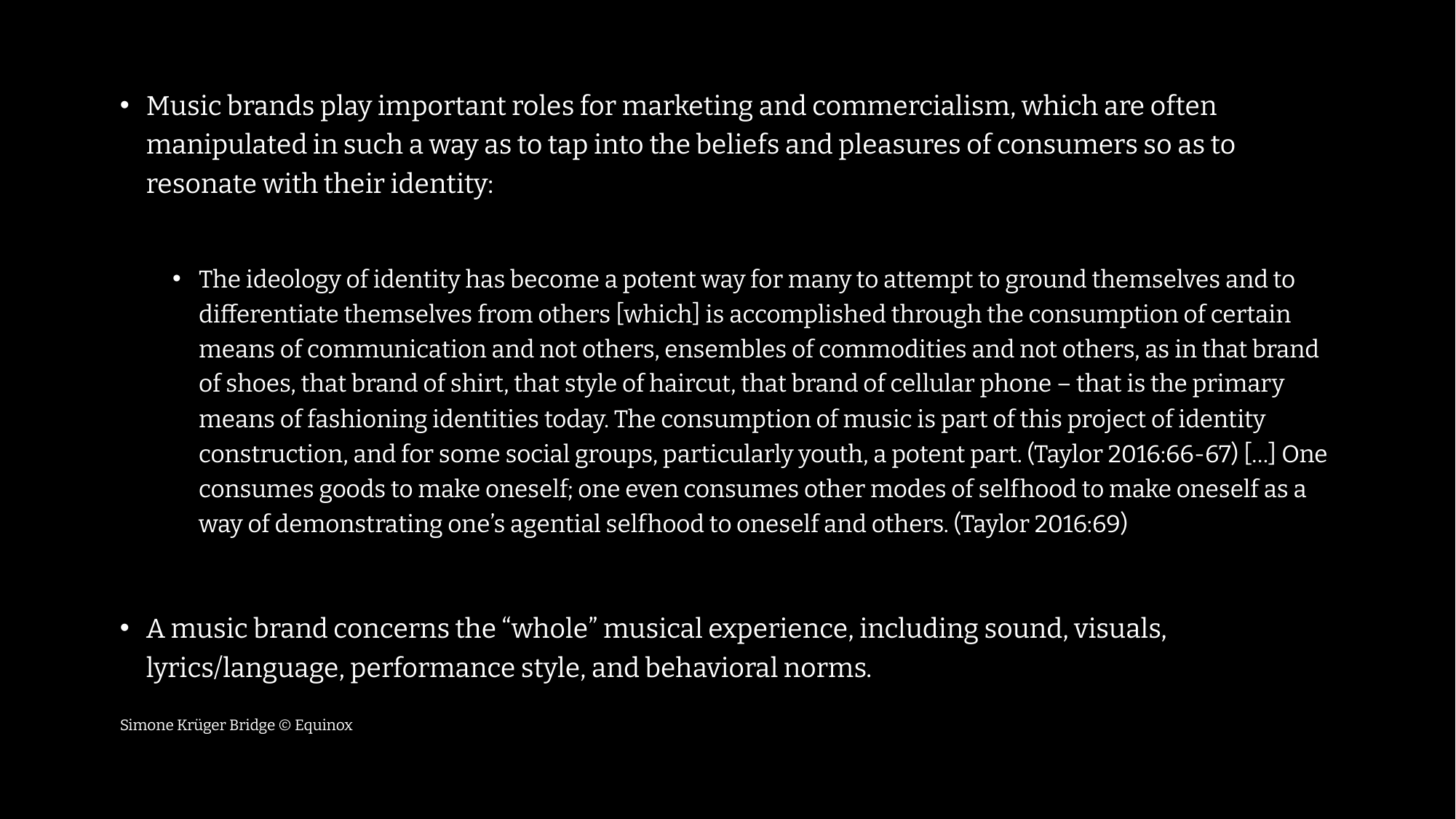

Music brands play important roles for marketing and commercialism, which are often manipulated in such a way as to tap into the beliefs and pleasures of consumers so as to resonate with their identity:

The ideology of identity has become a potent way for many to attempt to ground themselves and to differentiate themselves from others [which] is accomplished through the consumption of certain means of communication and not others, ensembles of commodities and not others, as in that brand of shoes, that brand of shirt, that style of haircut, that brand of cellular phone – that is the primary means of fashioning identities today. The consumption of music is part of this project of identity construction, and for some social groups, particularly youth, a potent part. (Taylor 2016:66-67) […] One consumes goods to make oneself; one even consumes other modes of selfhood to make oneself as a way of demonstrating one’s agential selfhood to oneself and others. (Taylor 2016:69)

A music brand concerns the “whole” musical experience, including sound, visuals, lyrics/language, performance style, and behavioral norms.

Simone Krüger Bridge © Equinox